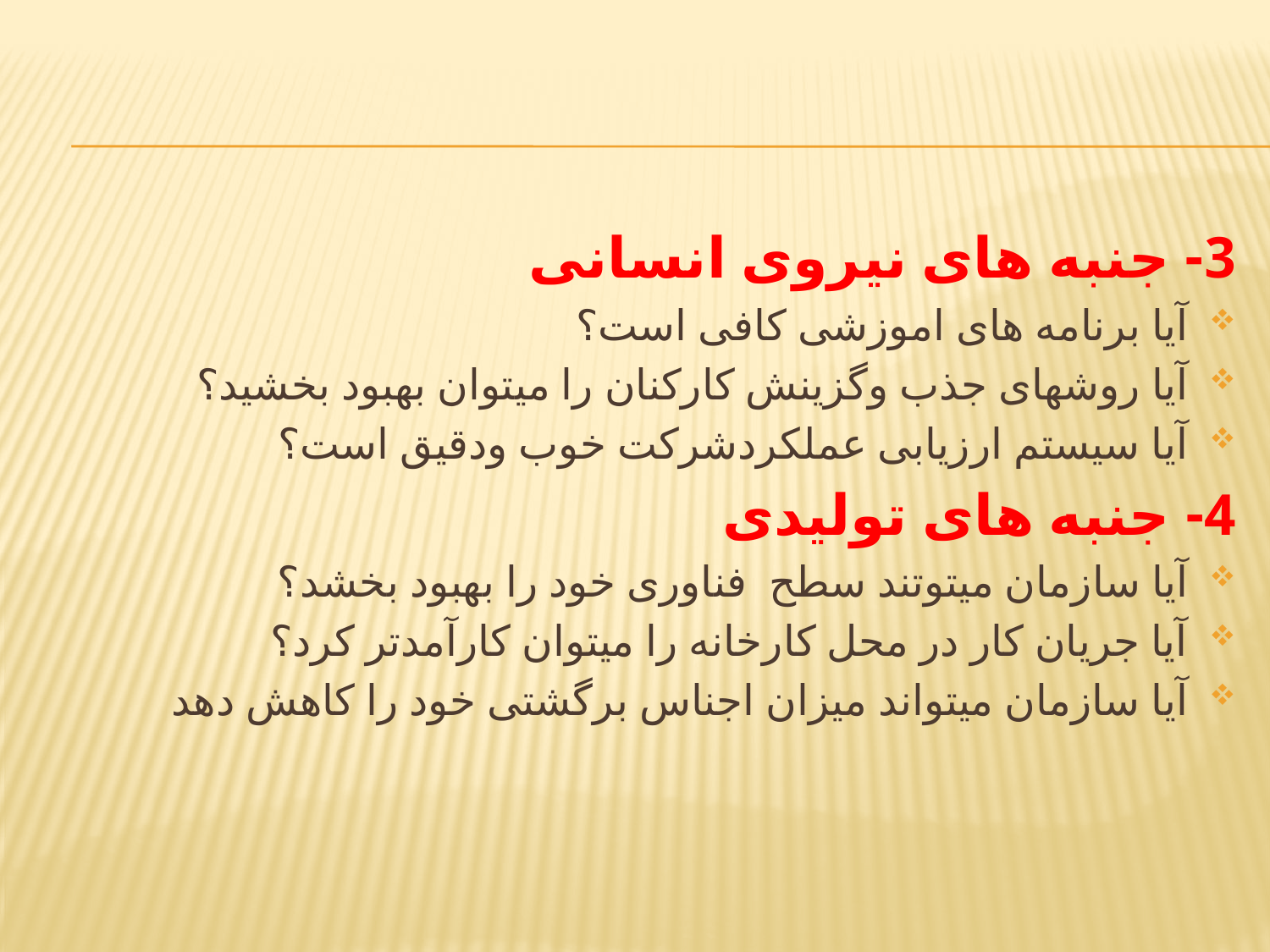

3- جنبه های نیروی انسانی
آیا برنامه های اموزشی کافی است؟
آیا روشهای جذب وگزینش کارکنان را میتوان بهبود بخشید؟
آیا سیستم ارزیابی عملکردشرکت خوب ودقیق است؟
4- جنبه های تولیدی
آیا سازمان میتوتند سطح  فناوری خود را بهبود بخشد؟
آیا جریان کار در محل کارخانه را میتوان کارآمدتر کرد؟
آیا سازمان میتواند میزان اجناس برگشتی خود را کاهش دهد